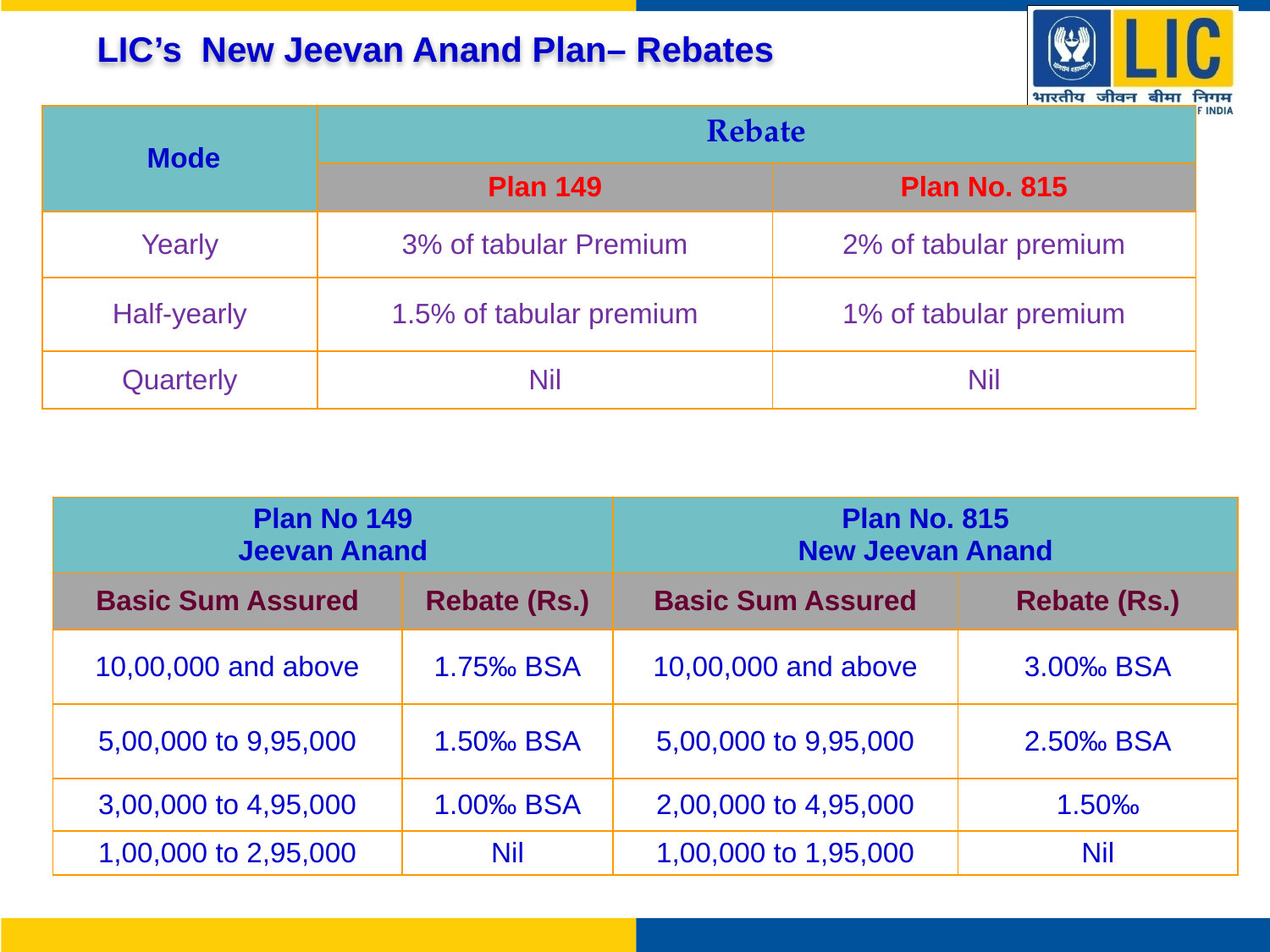

LIC’s  New Jeevan Anand Plan– Rebates
| Mode | Rebate |  |
| --- | --- | --- |
|  | Plan 149 | Plan No. 815 |
| Yearly | 3% of tabular Premium | 2% of tabular premium |
| Half-yearly | 1.5% of tabular premium | 1% of tabular premium |
| Quarterly | Nil | Nil |
| Plan No 149 Jeevan Anand |  | Plan No. 815 New Jeevan Anand |  |
| --- | --- | --- | --- |
| Basic Sum Assured | Rebate (Rs.) | Basic Sum Assured | Rebate (Rs.) |
| 10,00,000 and above | 1.75‰ BSA | 10,00,000 and above | 3.00‰ BSA |
| 5,00,000 to 9,95,000 | 1.50‰ BSA | 5,00,000 to 9,95,000 | 2.50‰ BSA |
| 3,00,000 to 4,95,000 | 1.00‰ BSA | 2,00,000 to 4,95,000 | 1.50‰ |
| 1,00,000 to 2,95,000 | Nil | 1,00,000 to 1,95,000 | Nil |